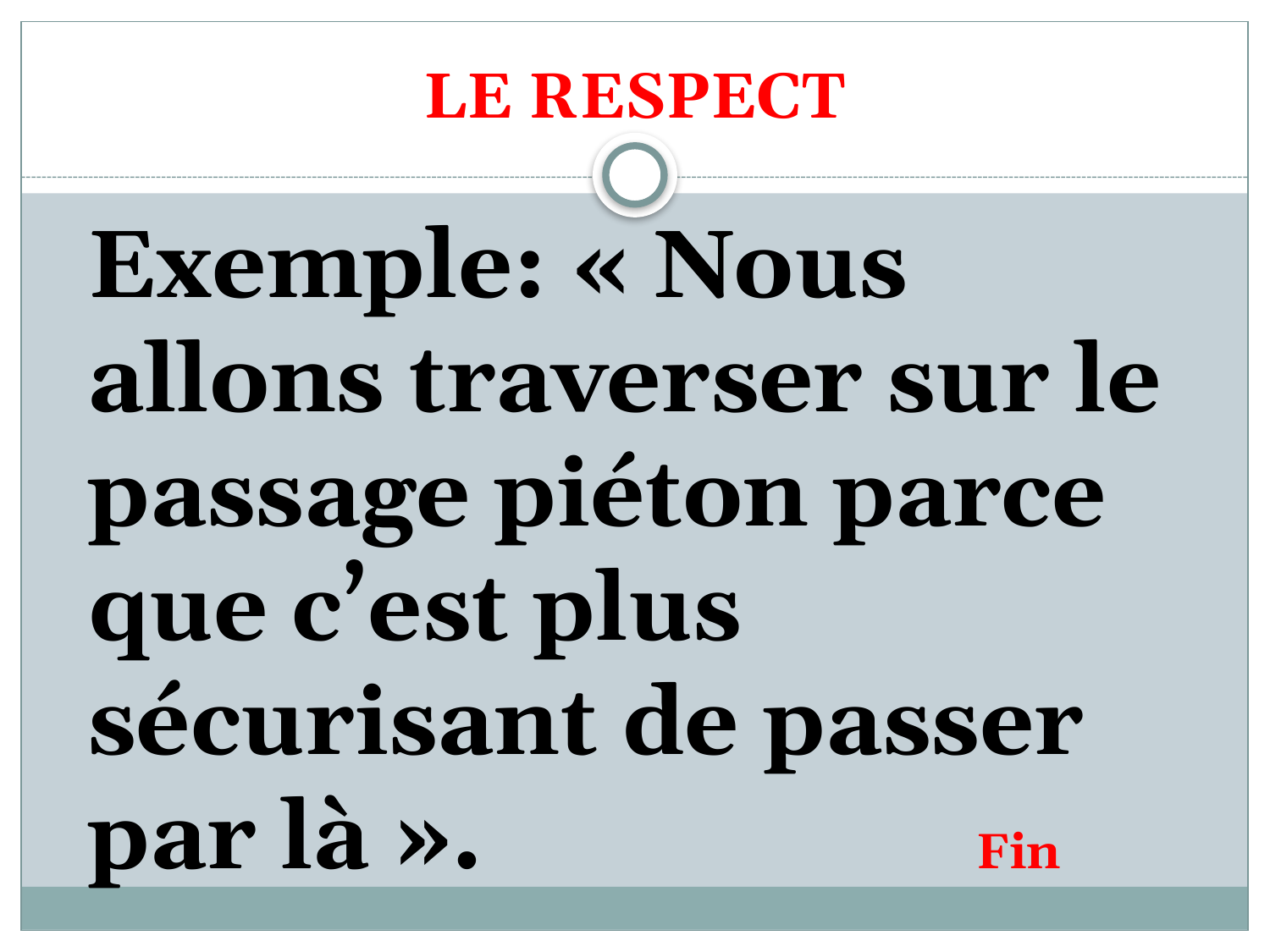

# LE RESPECT
Exemple: « Nous allons traverser sur le passage piéton parce que c’est plus sécurisant de passer par là ». 				Fin